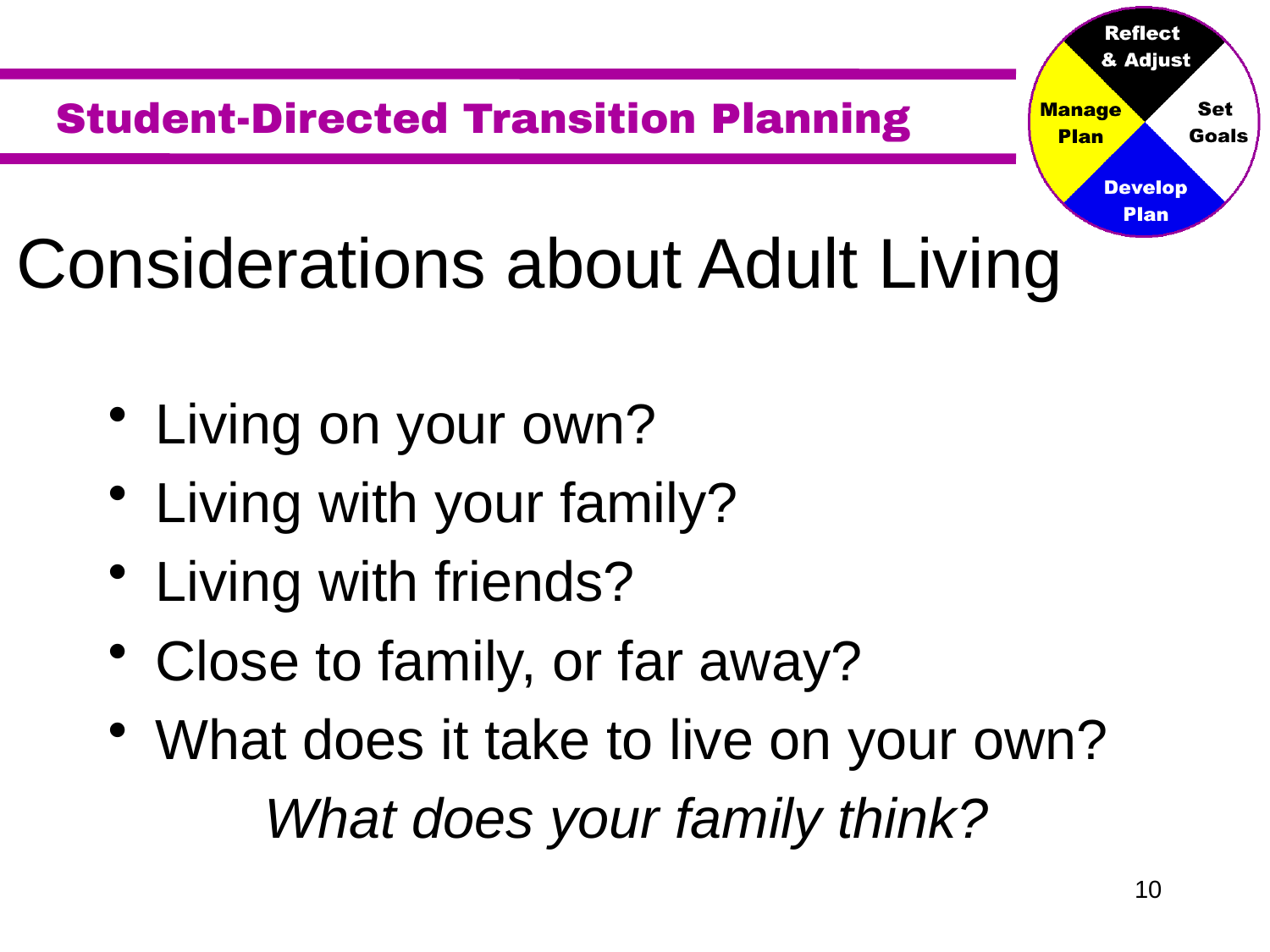

Considerations about Adult Living
Living on your own?
Living with your family?
Living with friends?
Close to family, or far away?
What does it take to live on your own?
          What does your family think?
10